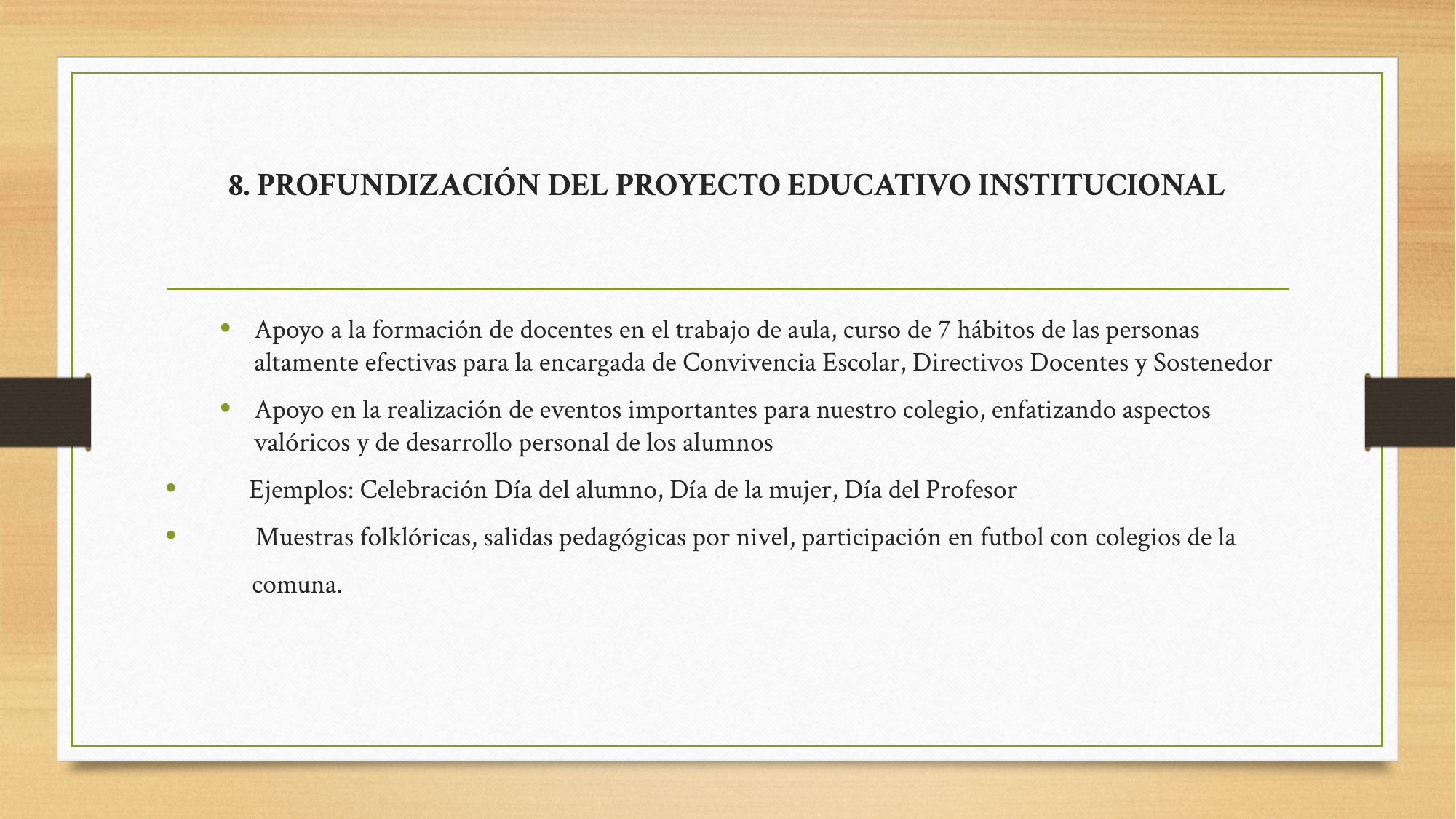

# 8. PROFUNDIZACIÓN DEL PROYECTO EDUCATIVO INSTITUCIONAL
Apoyo a la formación de docentes en el trabajo de aula, curso de 7 hábitos de las personas altamente efectivas para la encargada de Convivencia Escolar, Directivos Docentes y Sostenedor
Apoyo en la realización de eventos importantes para nuestro colegio, enfatizando aspectos valóricos y de desarrollo personal de los alumnos
        Ejemplos: Celebración Día del alumno, Día de la mujer, Día del Profesor
         Muestras folklóricas, salidas pedagógicas por nivel, participación en futbol con colegios de la
              comuna.